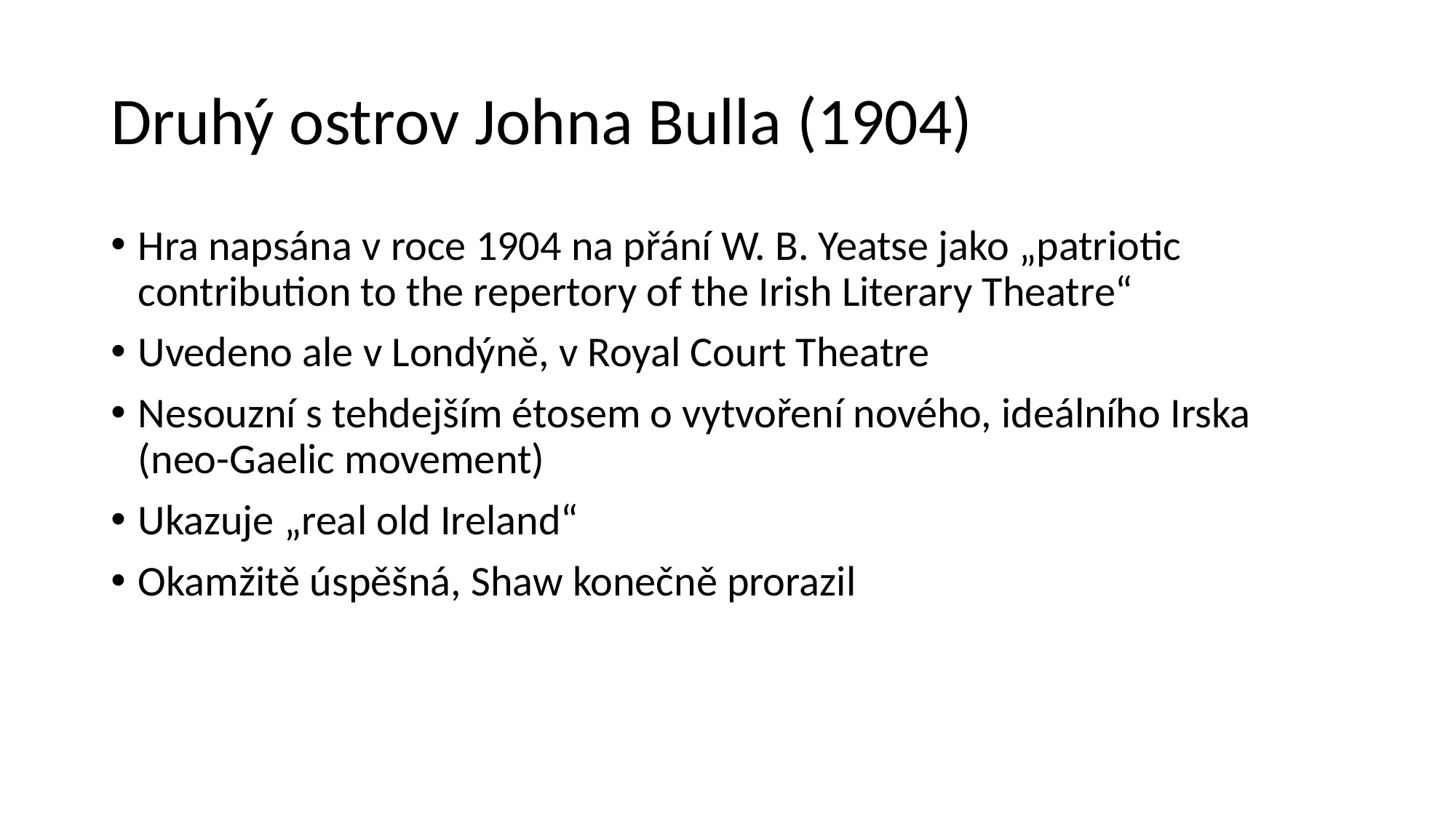

# Druhý ostrov Johna Bulla (1904)
Hra napsána v roce 1904 na přání W. B. Yeatse jako „patriotic contribution to the repertory of the Irish Literary Theatre“
Uvedeno ale v Londýně, v Royal Court Theatre
Nesouzní s tehdejším étosem o vytvoření nového, ideálního Irska (neo-Gaelic movement)
Ukazuje „real old Ireland“
Okamžitě úspěšná, Shaw konečně prorazil